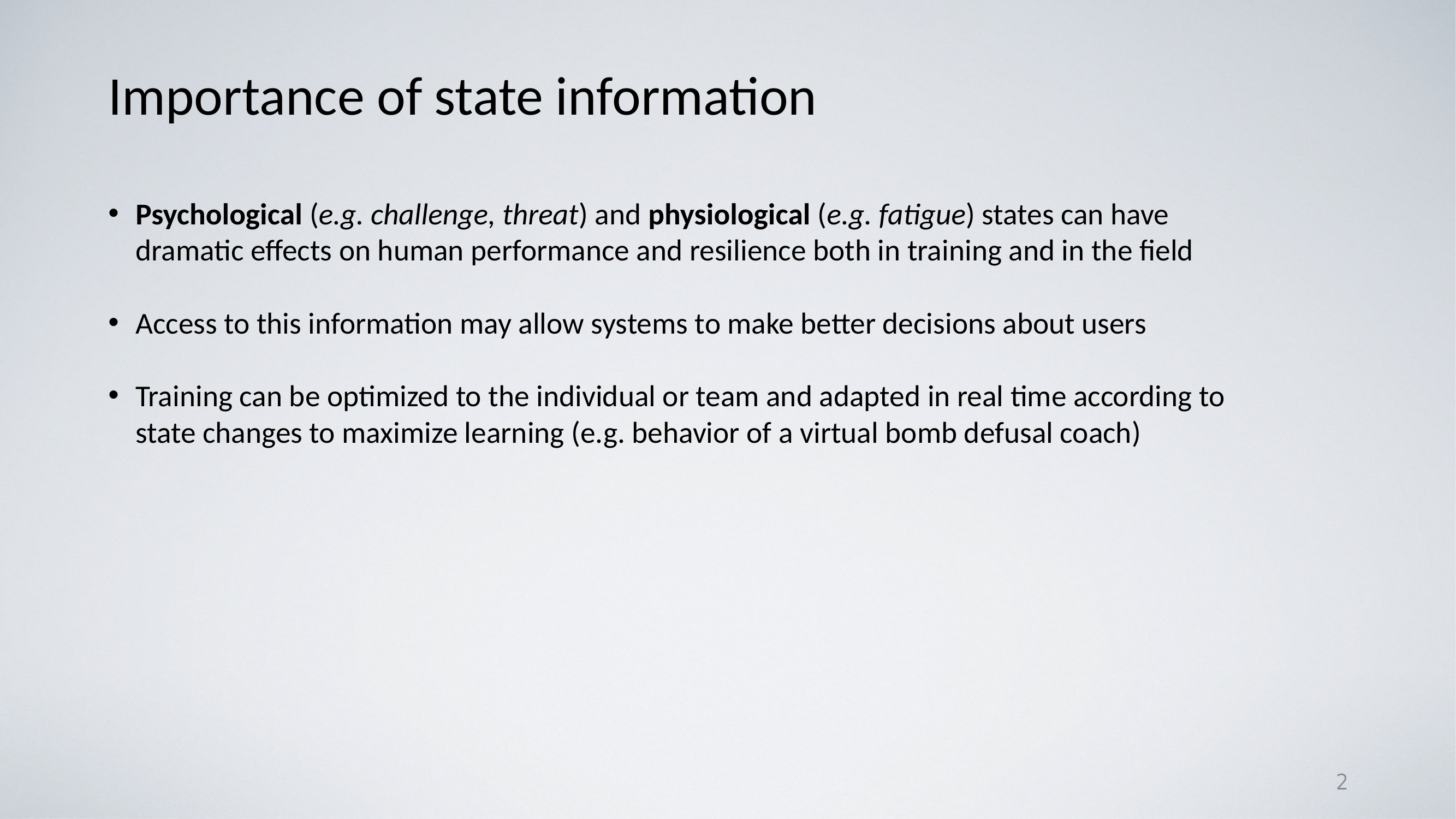

# Importance of state information
Psychological (e.g. challenge, threat) and physiological (e.g. fatigue) states can have dramatic effects on human performance and resilience both in training and in the field
Access to this information may allow systems to make better decisions about users
Training can be optimized to the individual or team and adapted in real time according to state changes to maximize learning (e.g. behavior of a virtual bomb defusal coach)
2